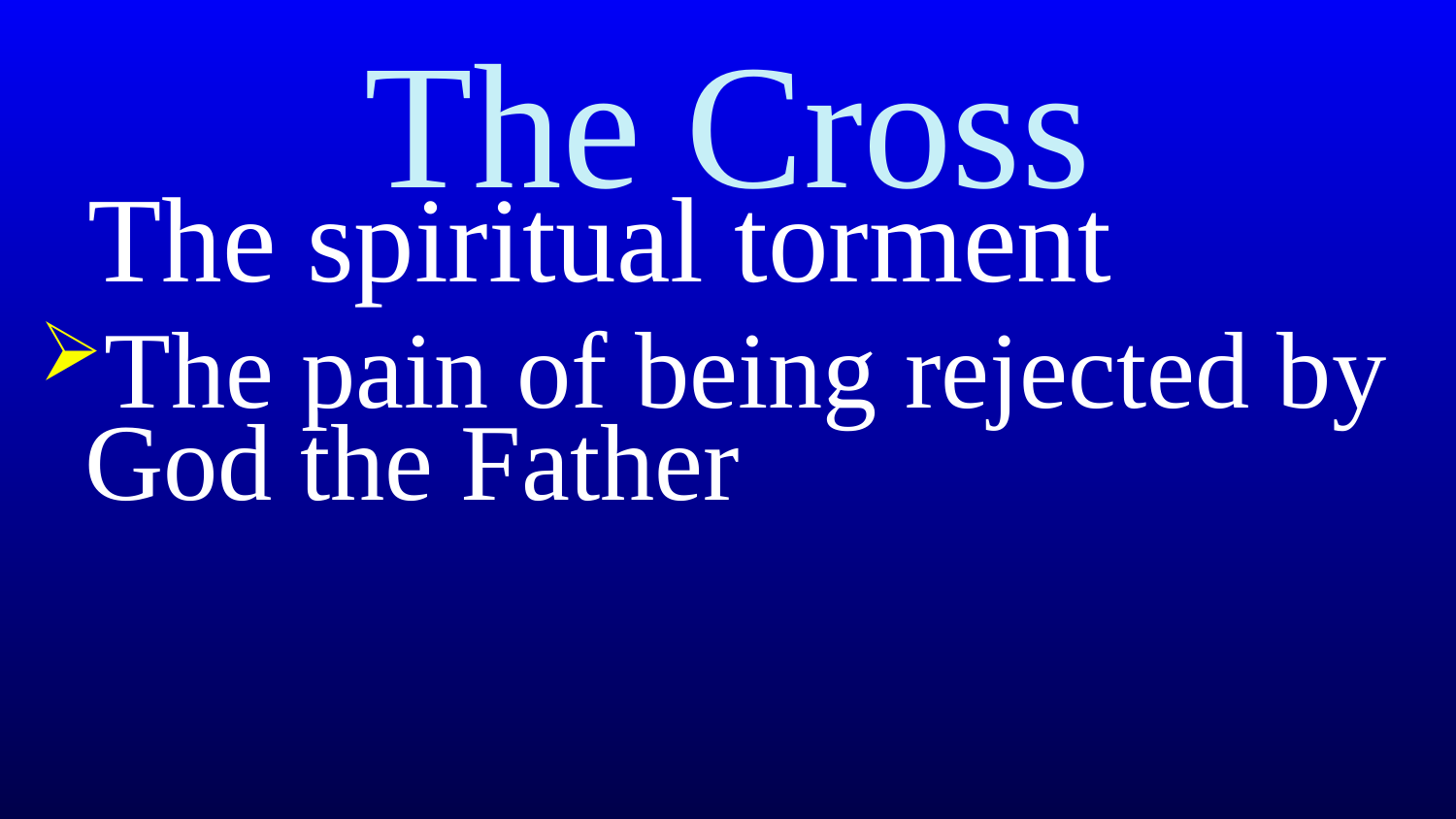

# The Cross
The spiritual torment
The pain of being rejected by God the Father